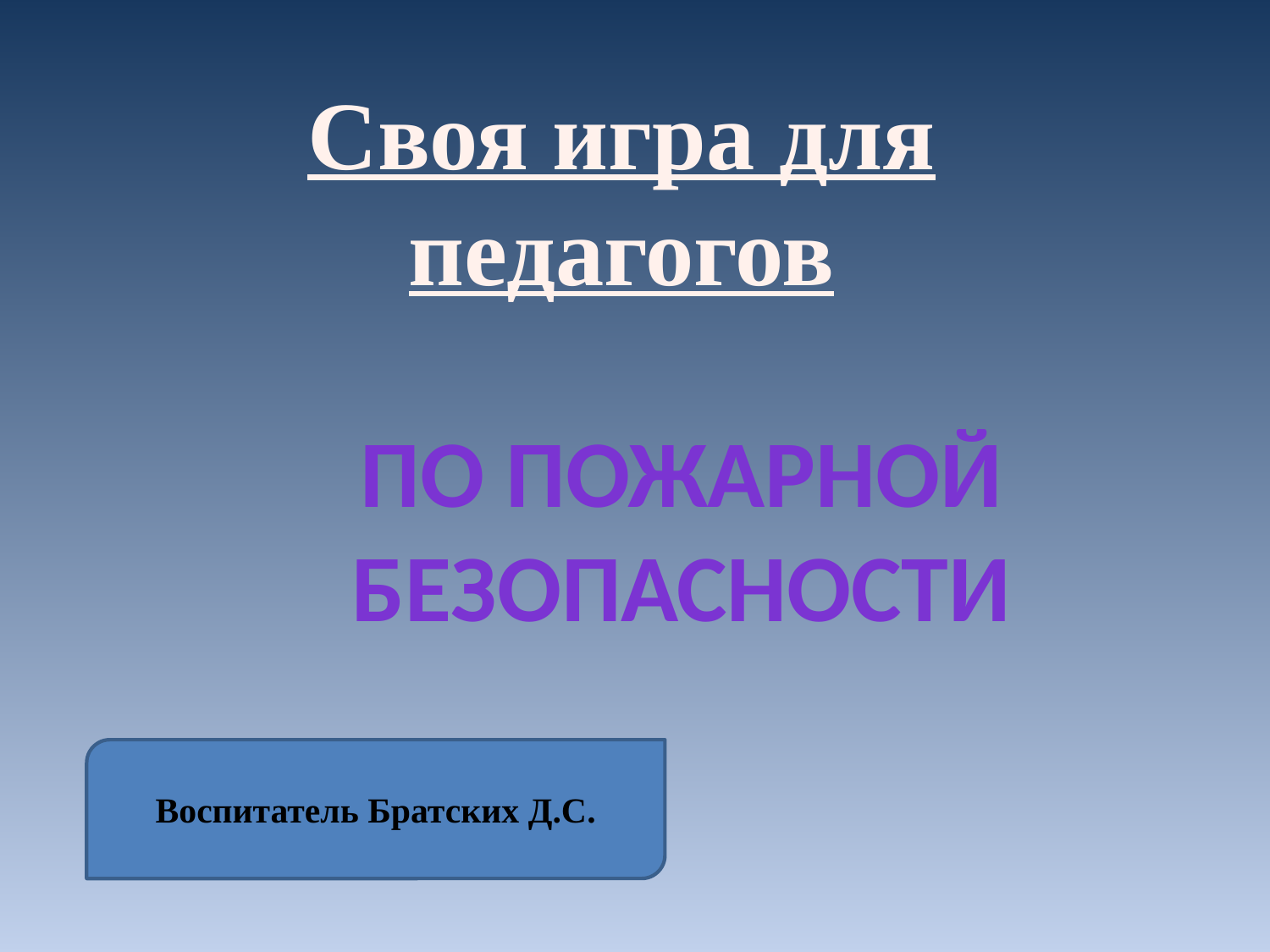

Своя игра для педагогов
По пожарной безопасности
Воспитатель Братских Д.С.